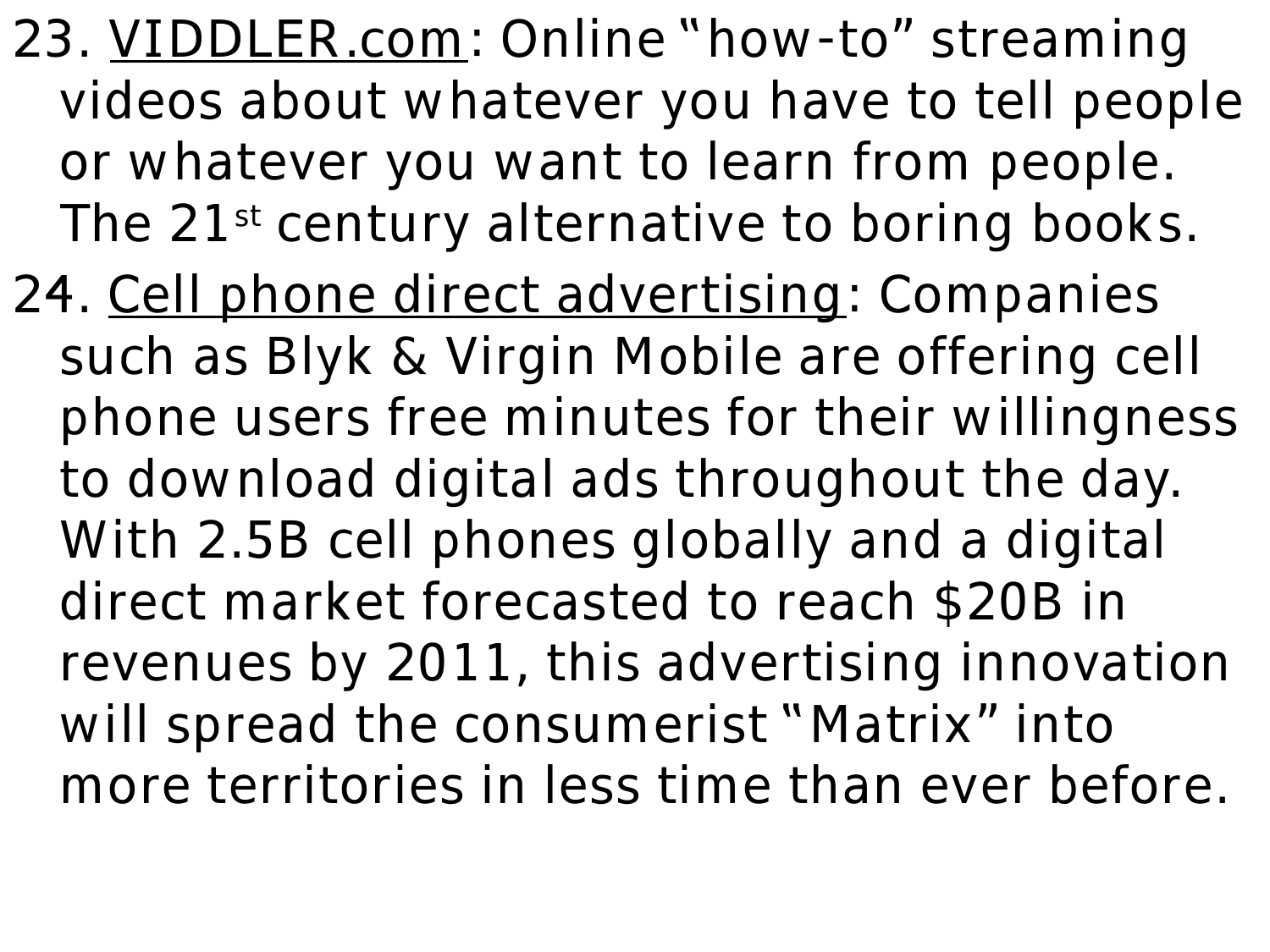

23. VIDDLER.com: Online “how-to” streaming videos about whatever you have to tell people or whatever you want to learn from people.  The 21st century alternative to boring books.
24. Cell phone direct advertising: Companies such as Blyk & Virgin Mobile are offering cell phone users free minutes for their willingness to download digital ads throughout the day.  With 2.5B cell phones globally and a digital direct market forecasted to reach $20B in revenues by 2011, this advertising innovation will spread the consumerist “Matrix” into more territories in less time than ever before.